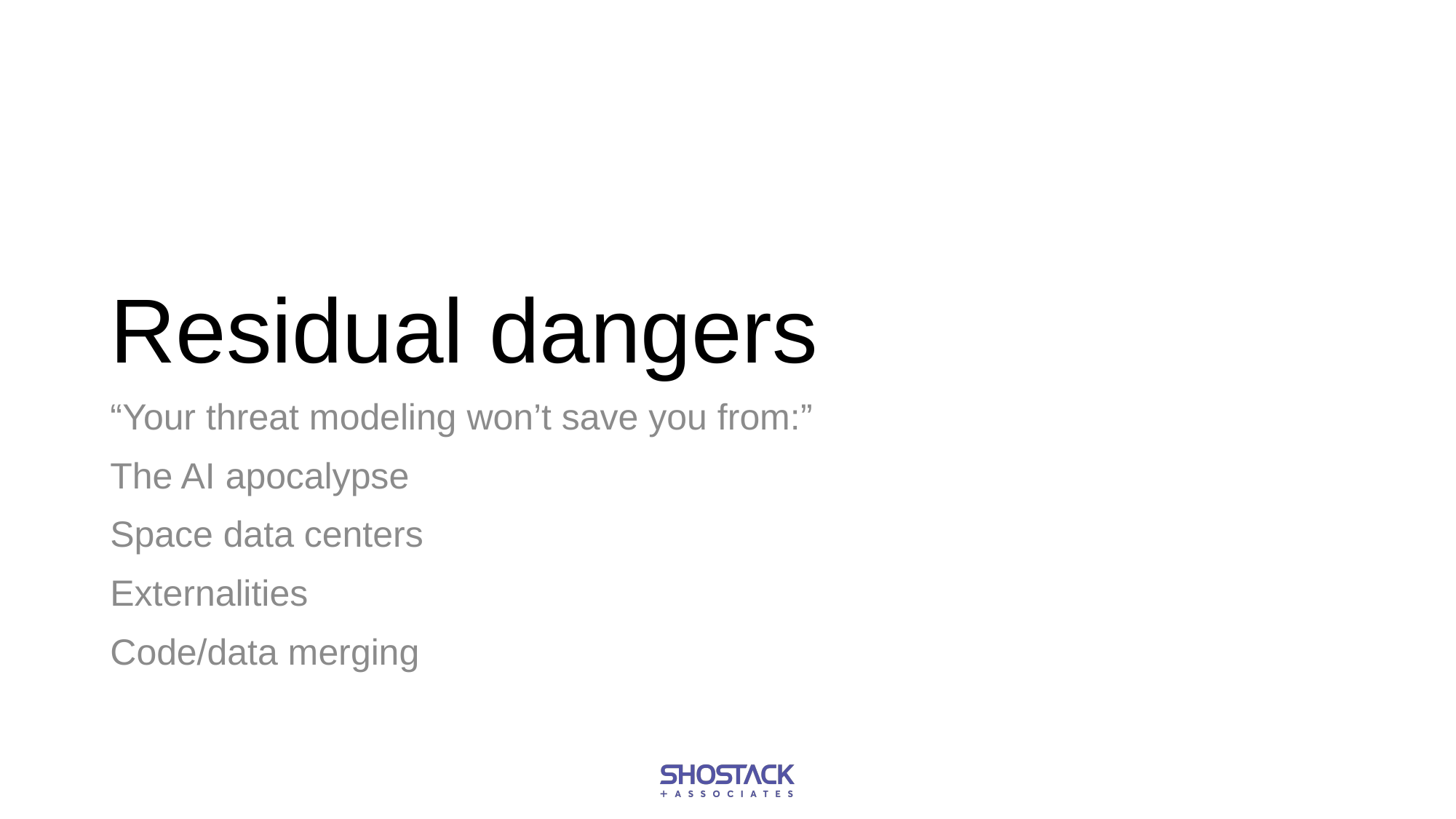

# Residual dangers
“Your threat modeling won’t save you from:”
The AI apocalypse
Space data centers
Externalities
Code/data merging